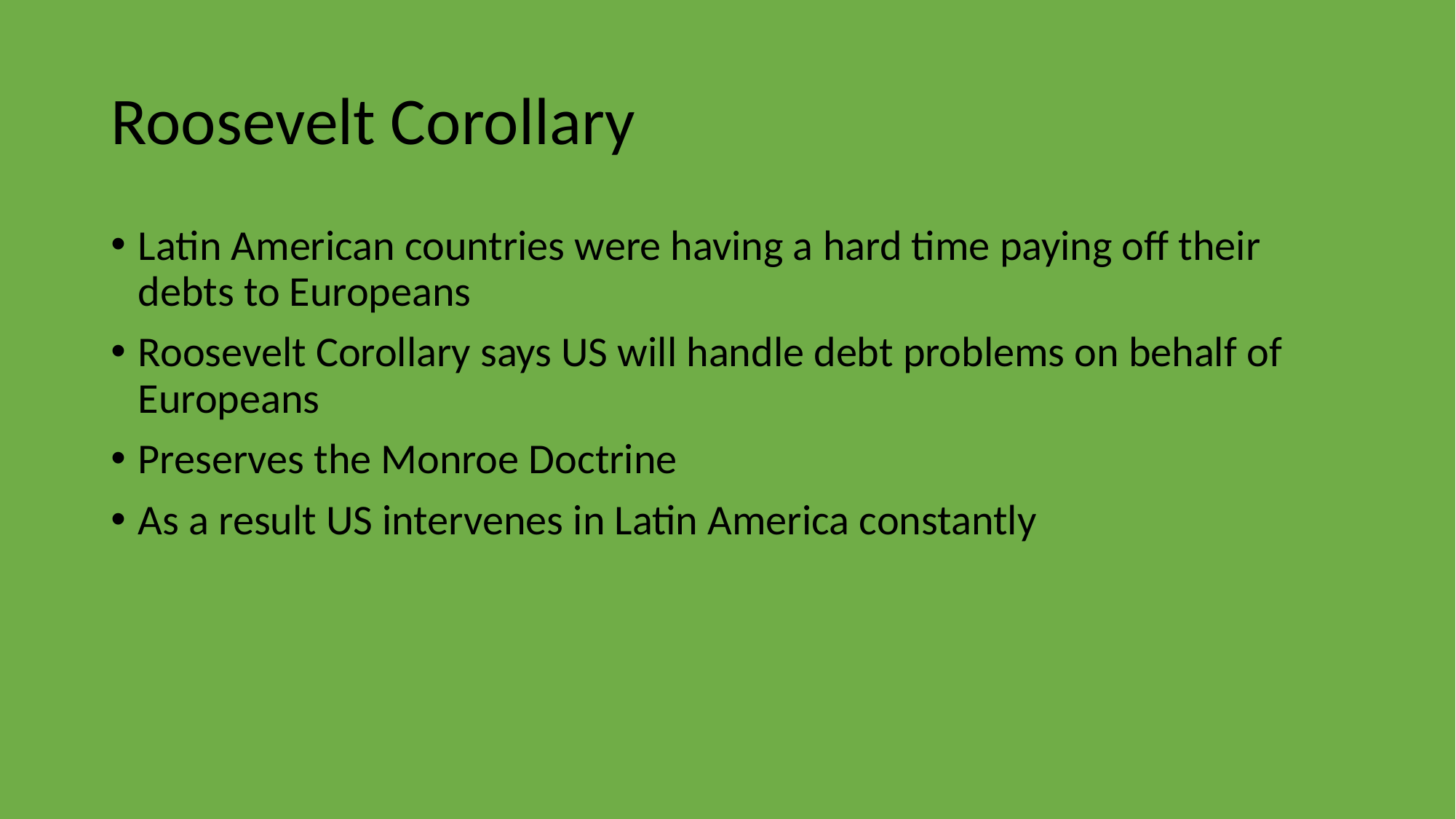

# Roosevelt Corollary
Latin American countries were having a hard time paying off their debts to Europeans
Roosevelt Corollary says US will handle debt problems on behalf of Europeans
Preserves the Monroe Doctrine
As a result US intervenes in Latin America constantly